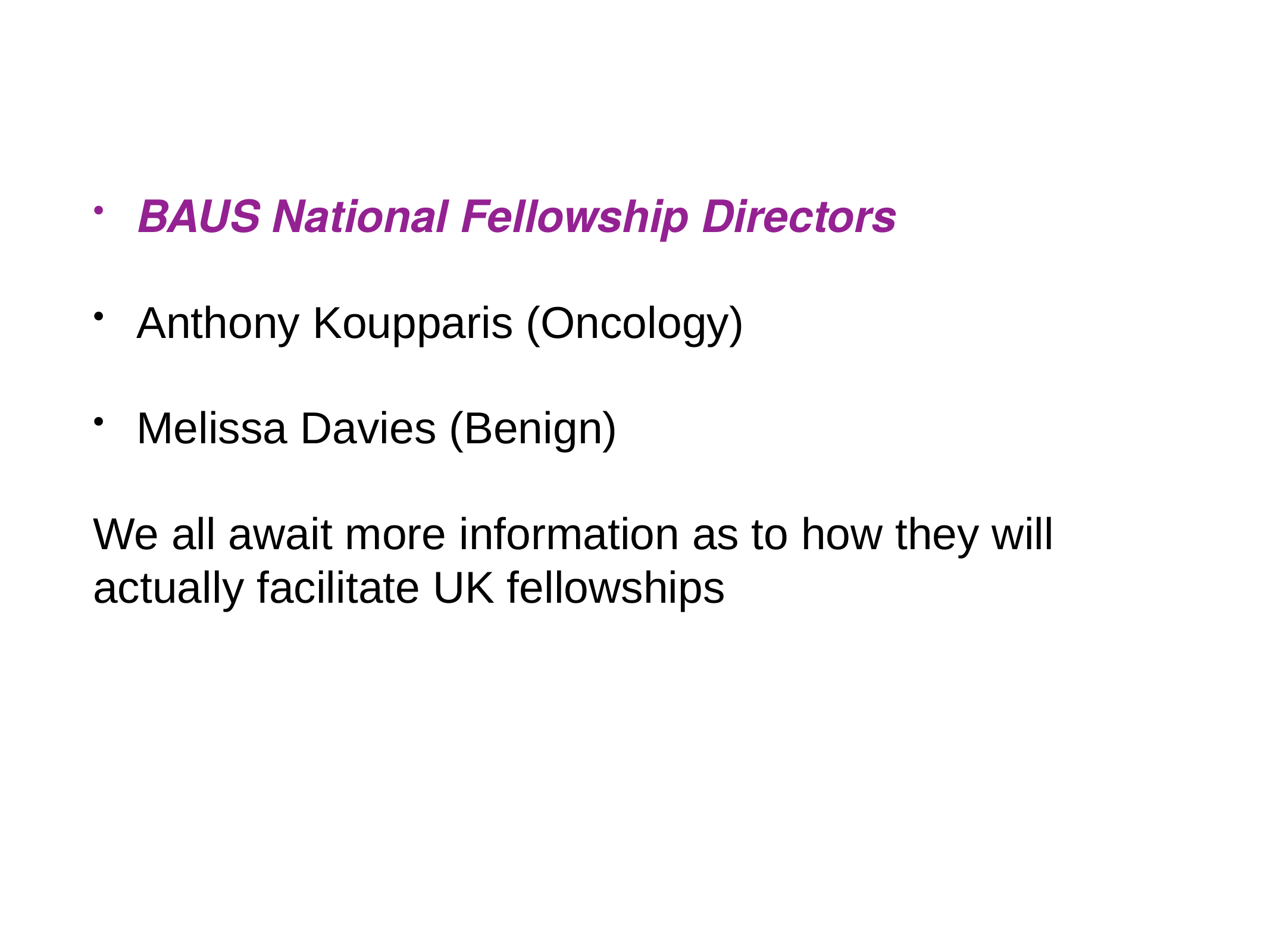

BAUS National Fellowship Directors
Anthony Koupparis (Oncology)
Melissa Davies (Benign)
We all await more information as to how they will actually facilitate UK fellowships